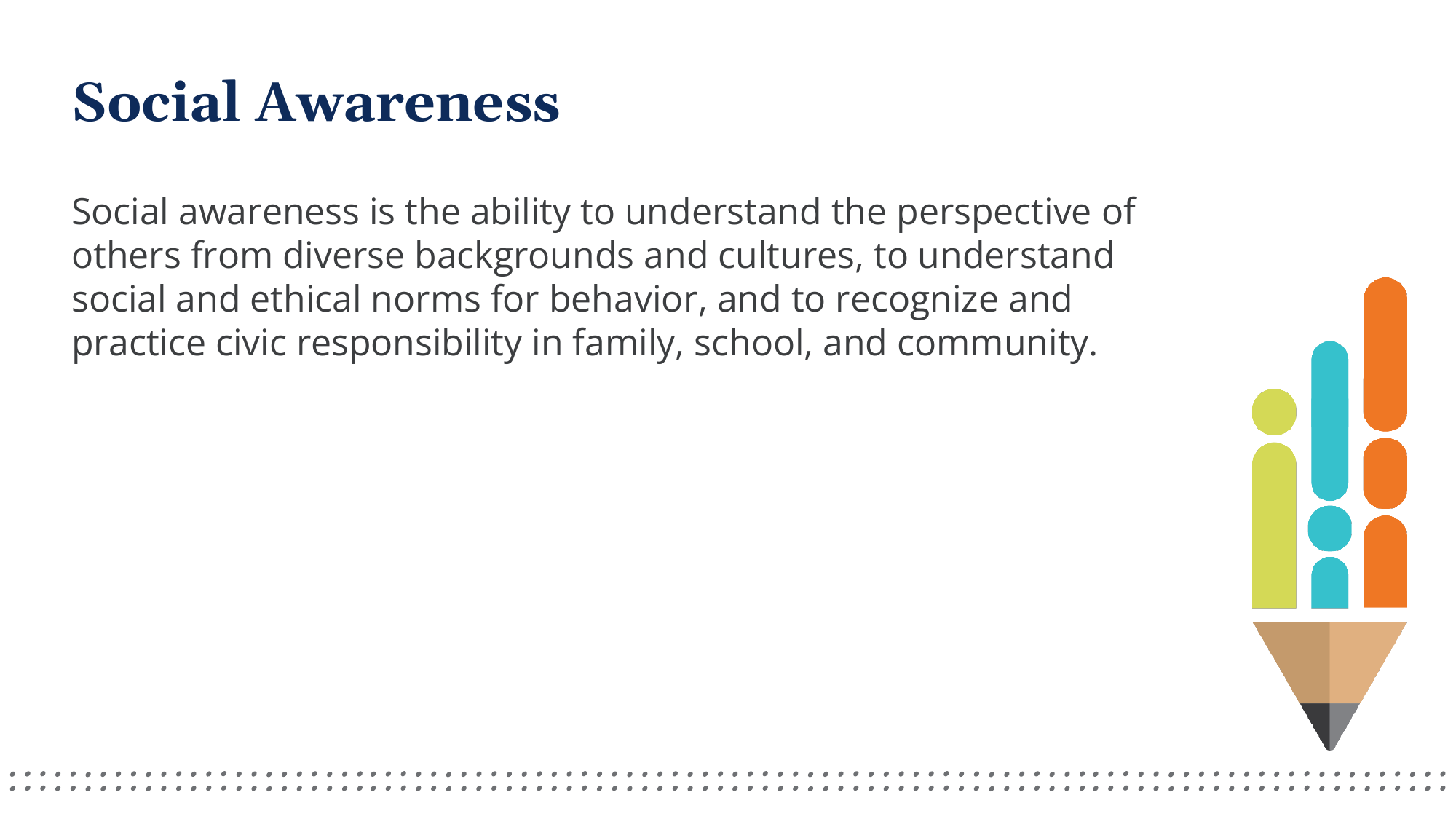

# Social Awareness
Social awareness is the ability to understand the perspective of others from diverse backgrounds and cultures, to understand social and ethical norms for behavior, and to recognize and practice civic responsibility in family, school, and community.